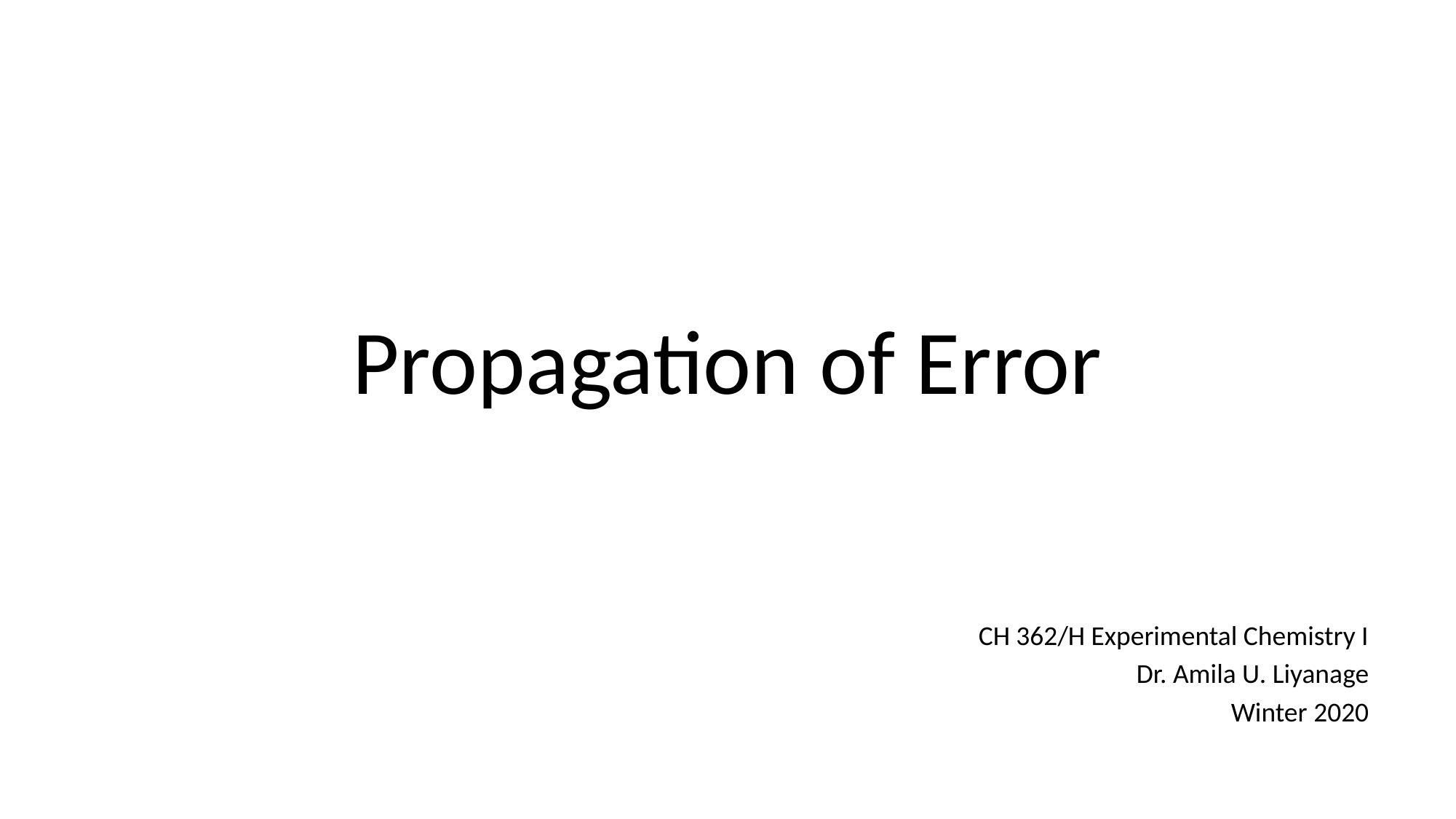

# Propagation of Error
CH 362/H Experimental Chemistry I
Dr. Amila U. Liyanage
Winter 2020